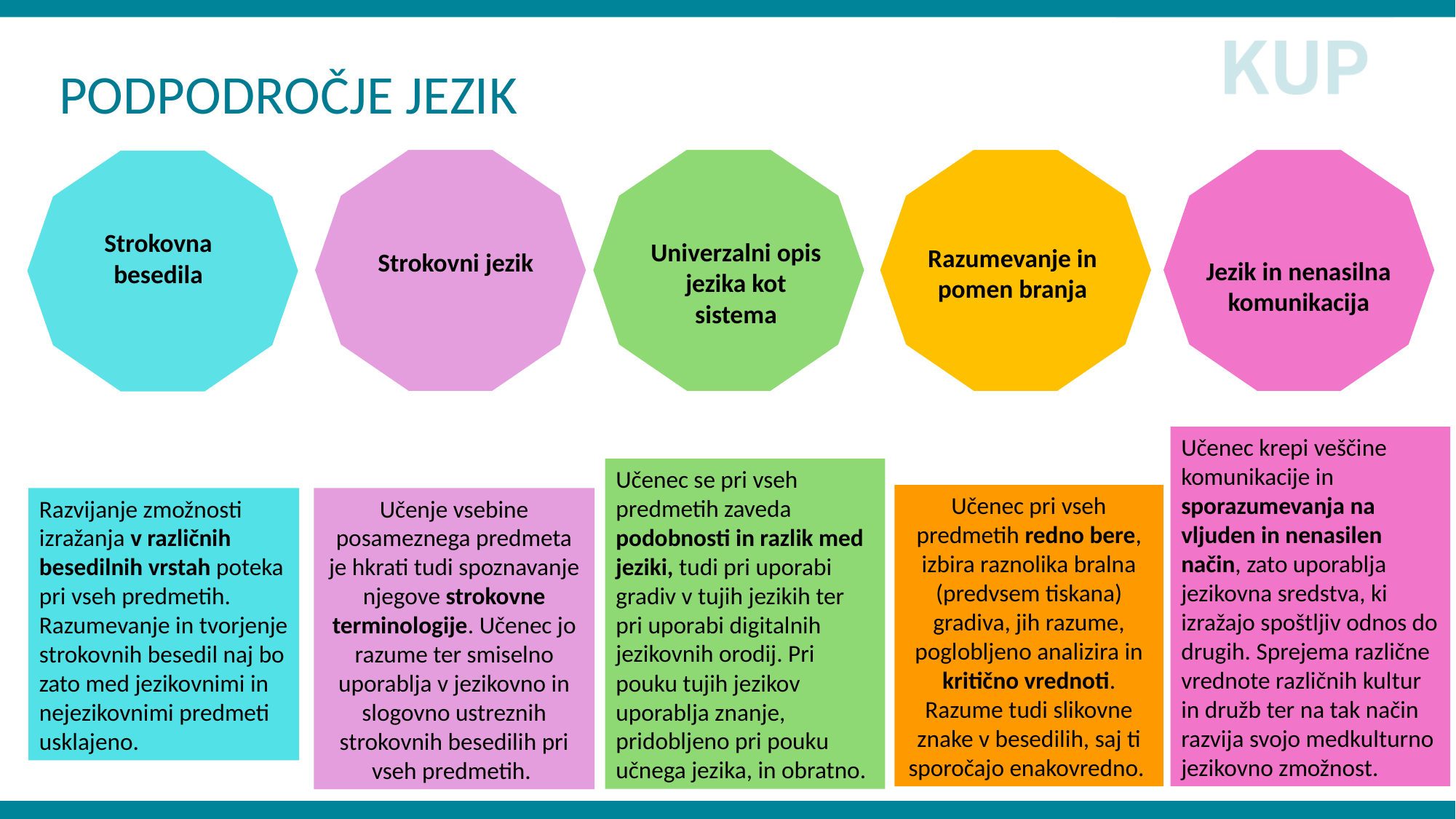

# PODPODROČJE JEZIK

Jezik in nenasilna komunikacija

Razumevanje in pomen branja

Univerzalni opis jezika kot sistema

Strokovna besedila

Strokovni jezik
Učenec krepi veščine komunikacije in sporazumevanja na vljuden in nenasilen način, zato uporablja jezikovna sredstva, ki izražajo spoštljiv odnos do drugih. Sprejema različne vrednote različnih kultur in družb ter na tak način razvija svojo medkulturno jezikovno zmožnost.
Učenec se pri vseh predmetih zaveda podobnosti in razlik med jeziki, tudi pri uporabi gradiv v tujih jezikih ter pri uporabi digitalnih jezikovnih orodij. Pri pouku tujih jezikov uporablja znanje, pridobljeno pri pouku učnega jezika, in obratno.
Učenec pri vseh predmetih redno bere, izbira raznolika bralna (predvsem tiskana) gradiva, jih razume, poglobljeno analizira in kritično vrednoti. Razume tudi slikovne znake v besedilih, saj ti sporočajo enakovredno.
Razvijanje zmožnosti izražanja v različnih besedilnih vrstah poteka pri vseh predmetih. Razumevanje in tvorjenje strokovnih besedil naj bo zato med jezikovnimi in nejezikovnimi predmeti usklajeno.
Učenje vsebine posameznega predmeta je hkrati tudi spoznavanje njegove strokovne terminologije. Učenec jo razume ter smiselno uporablja v jezikovno in slogovno ustreznih strokovnih besedilih pri vseh predmetih.